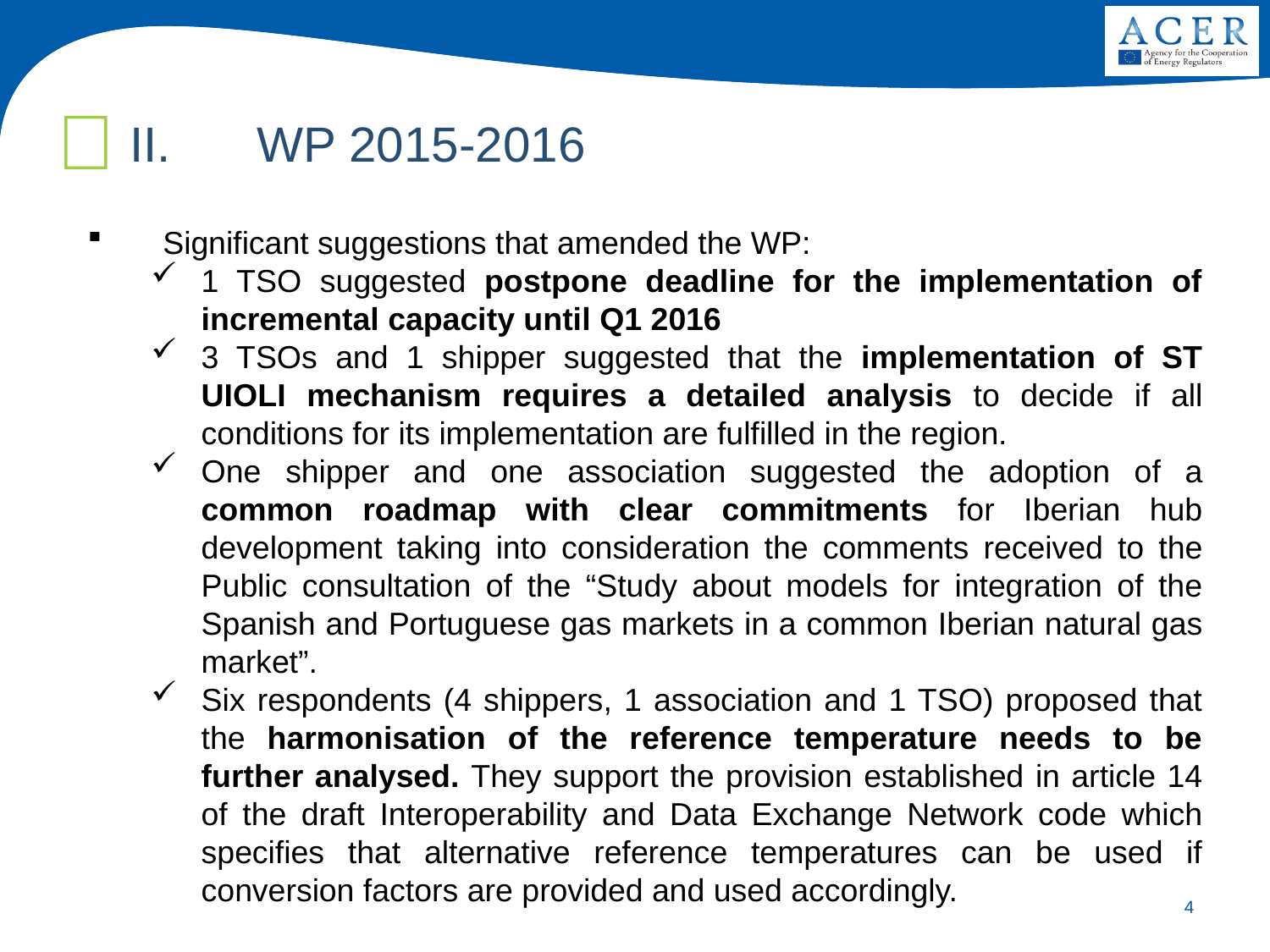

II.	WP 2015-2016
Significant suggestions that amended the WP:
1 TSO suggested postpone deadline for the implementation of incremental capacity until Q1 2016
3 TSOs and 1 shipper suggested that the implementation of ST UIOLI mechanism requires a detailed analysis to decide if all conditions for its implementation are fulfilled in the region.
One shipper and one association suggested the adoption of a common roadmap with clear commitments for Iberian hub development taking into consideration the comments received to the Public consultation of the “Study about models for integration of the Spanish and Portuguese gas markets in a common Iberian natural gas market”.
Six respondents (4 shippers, 1 association and 1 TSO) proposed that the harmonisation of the reference temperature needs to be further analysed. They support the provision established in article 14 of the draft Interoperability and Data Exchange Network code which specifies that alternative reference temperatures can be used if conversion factors are provided and used accordingly.